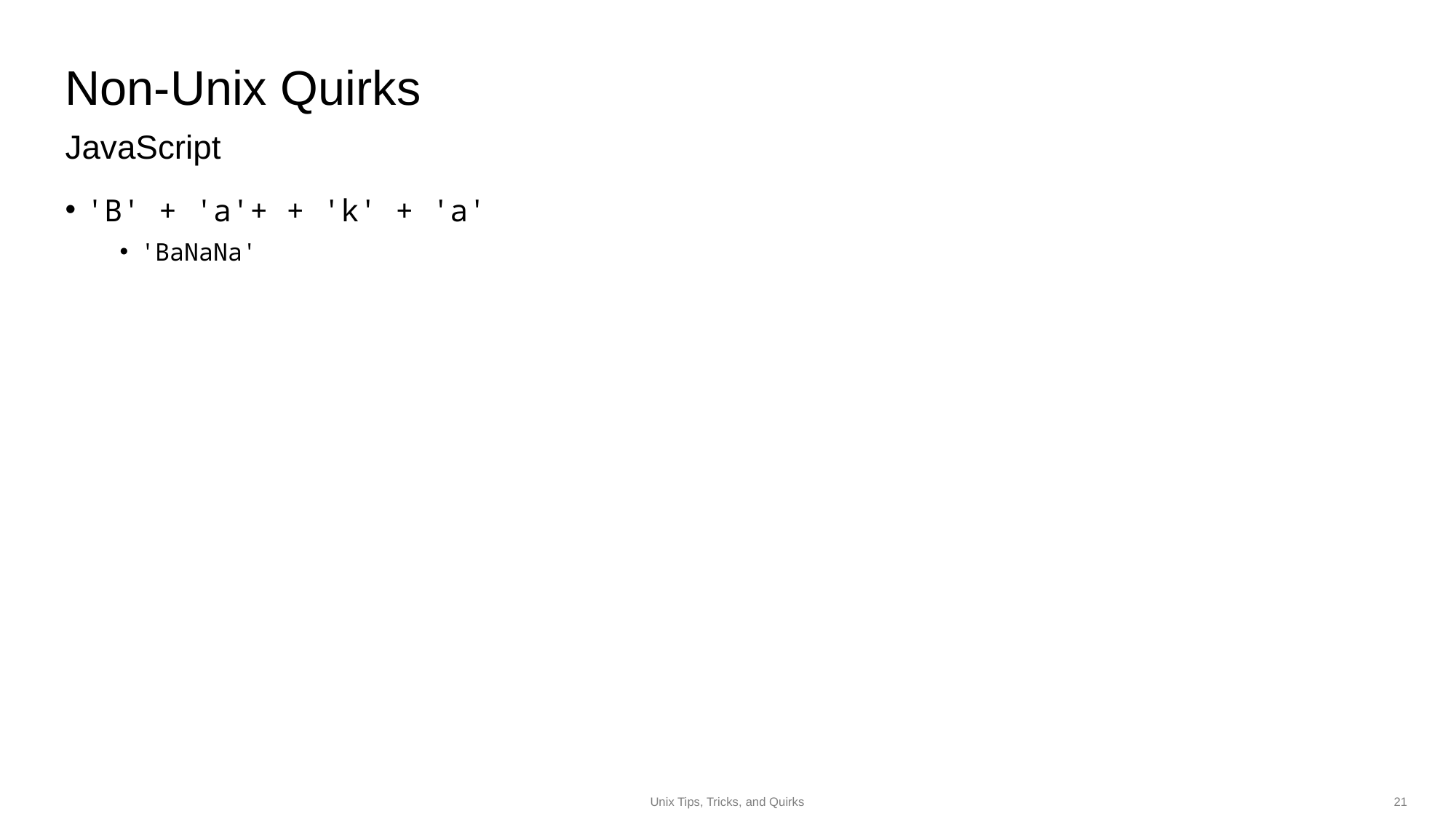

Non-Unix Quirks
JavaScript
# 'B' + 'a'+ + 'k' + 'a'
'BaNaNa'